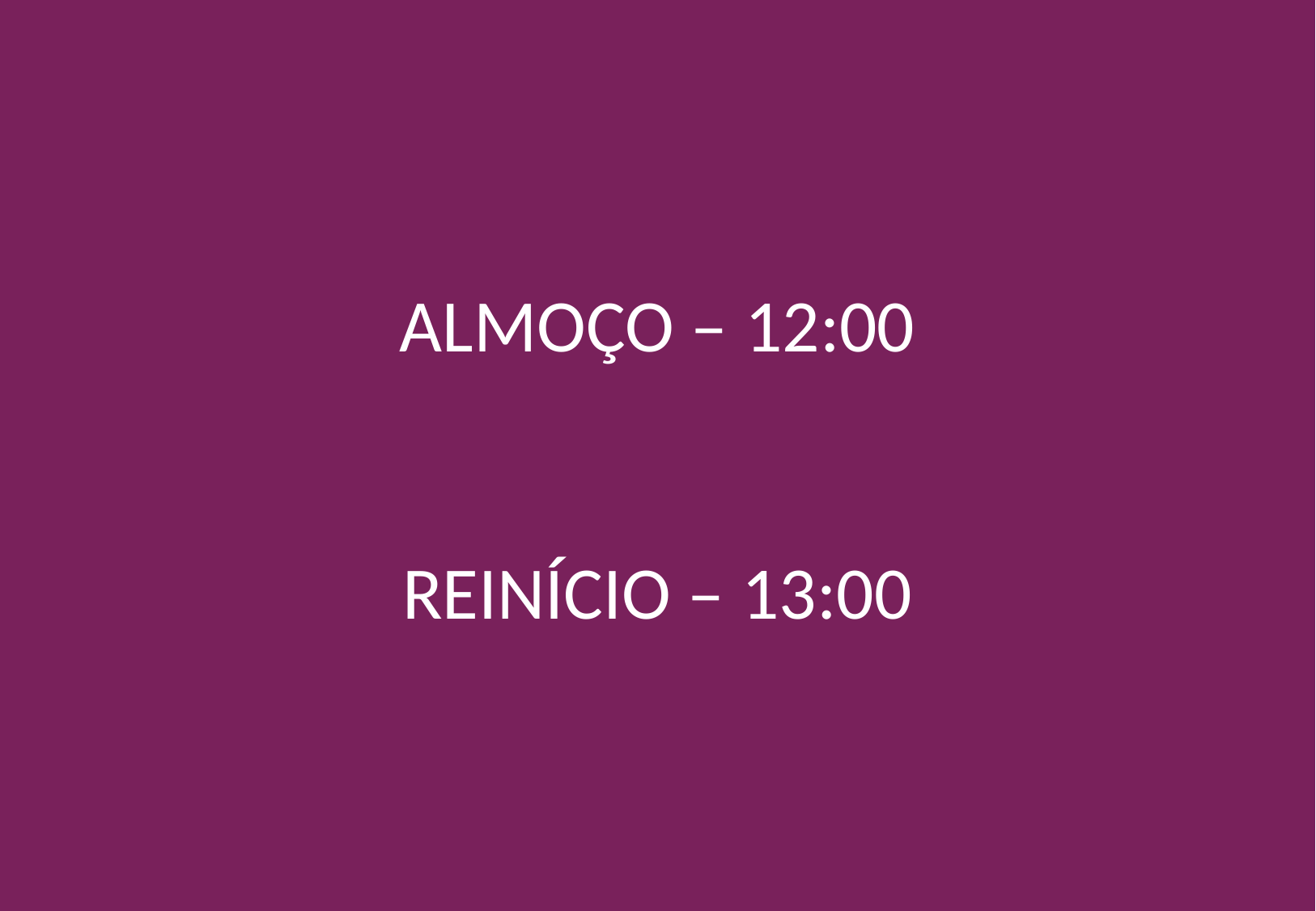

# ALMOÇO – 12:00 REINÍCIO – 13:00
59